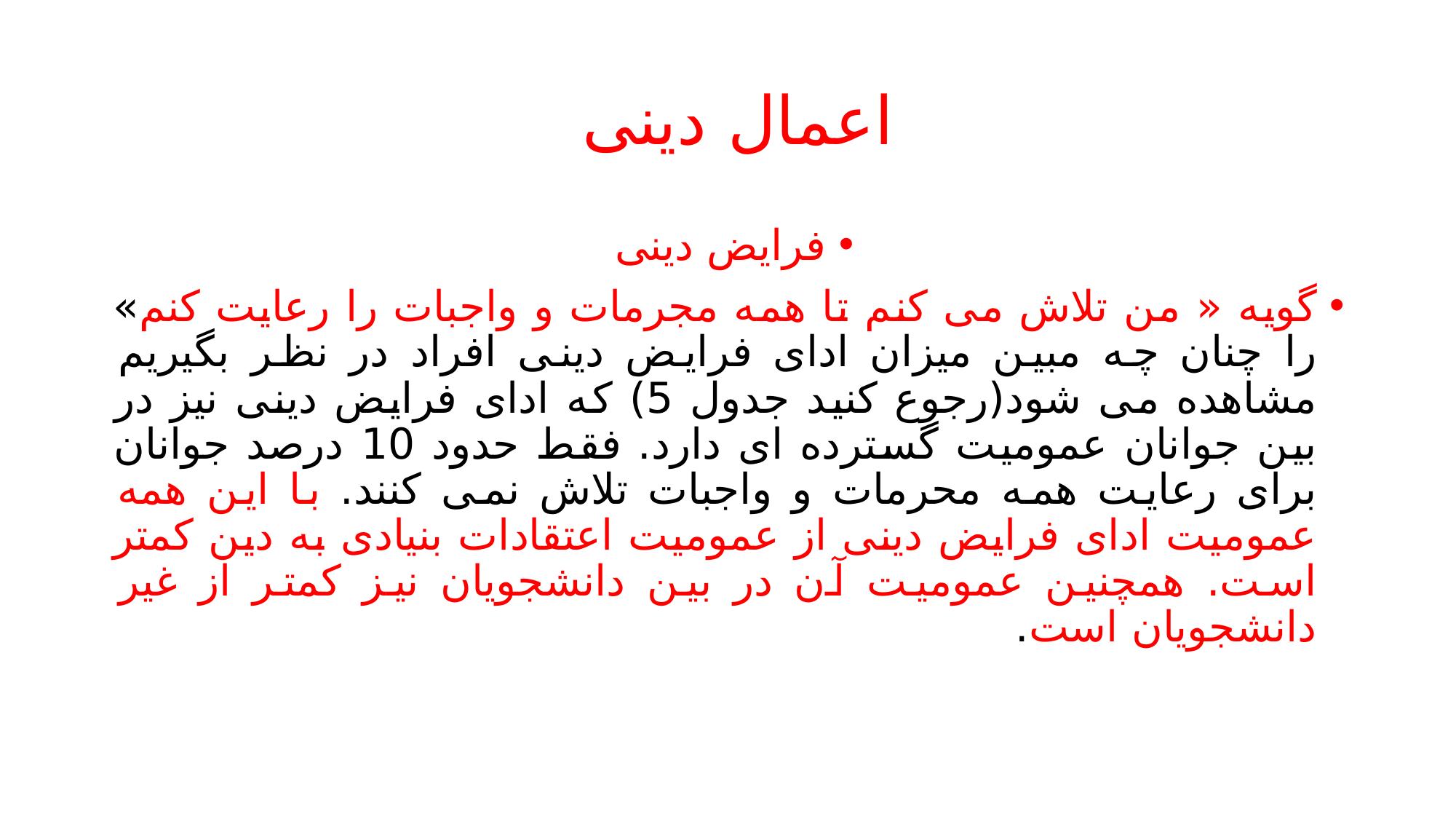

# اعمال دینی
فرایض دینی
گویه « من تلاش می کنم تا همه مجرمات و واجبات را رعایت کنم» را چنان چه مبین میزان ادای فرایض دینی افراد در نظر بگیریم مشاهده می شود(رجوع کنید جدول 5) که ادای فرایض دینی نیز در بین جوانان عمومیت گسترده ای دارد. فقط حدود 10 درصد جوانان برای رعایت همه محرمات و واجبات تلاش نمی کنند. با این همه عمومیت ادای فرایض دینی از عمومیت اعتقادات بنیادی به دین کمتر است. همچنین عمومیت آن در بین دانشجویان نیز کمتر از غیر دانشجویان است.